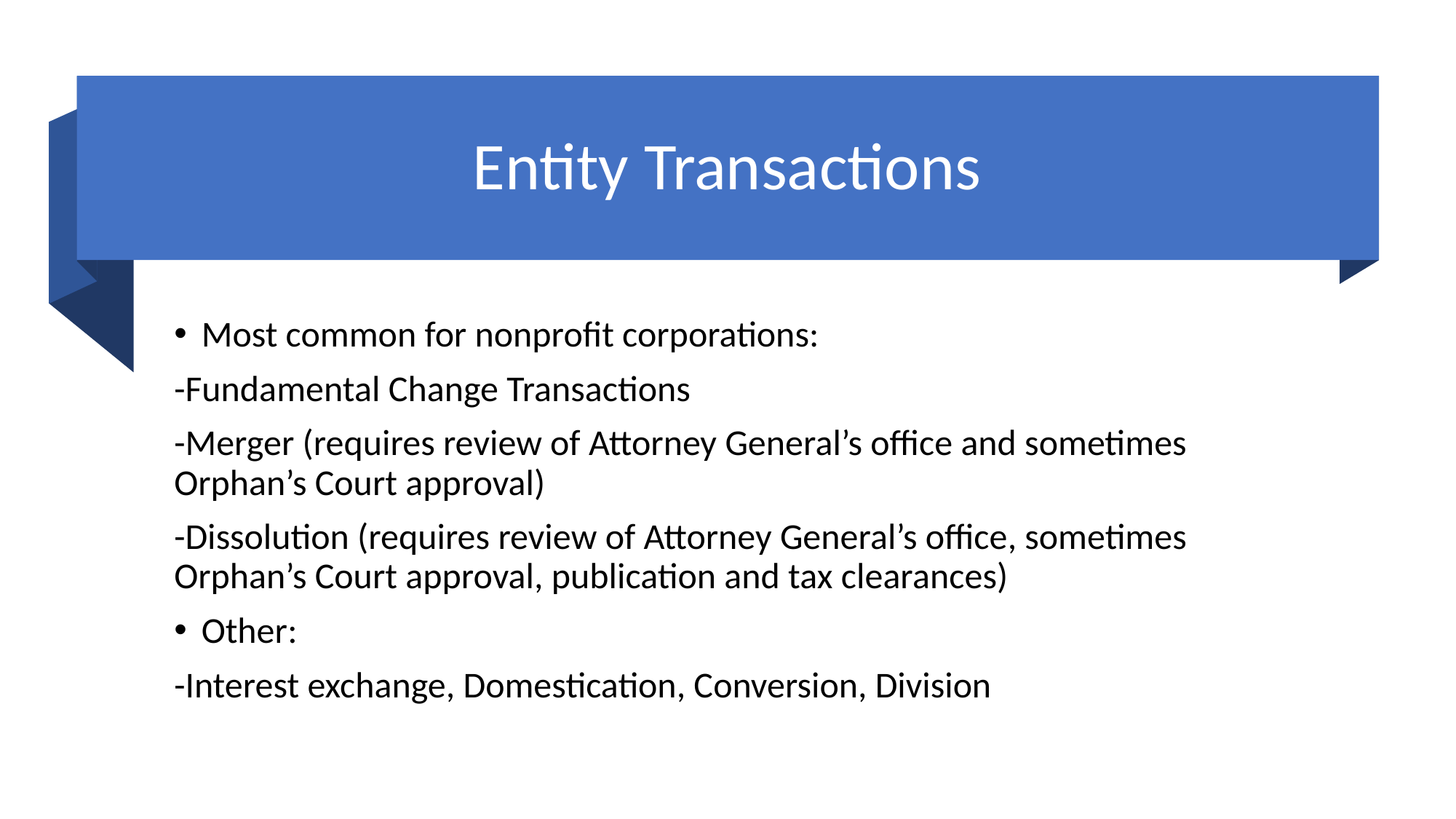

# Entity Transactions

Most common for nonprofit corporations:
-Fundamental Change Transactions
-Merger (requires review of Attorney General’s office and sometimes Orphan’s Court approval)
-Dissolution (requires review of Attorney General’s office, sometimes Orphan’s Court approval, publication and tax clearances)
Other:
-Interest exchange, Domestication, Conversion, Division
31